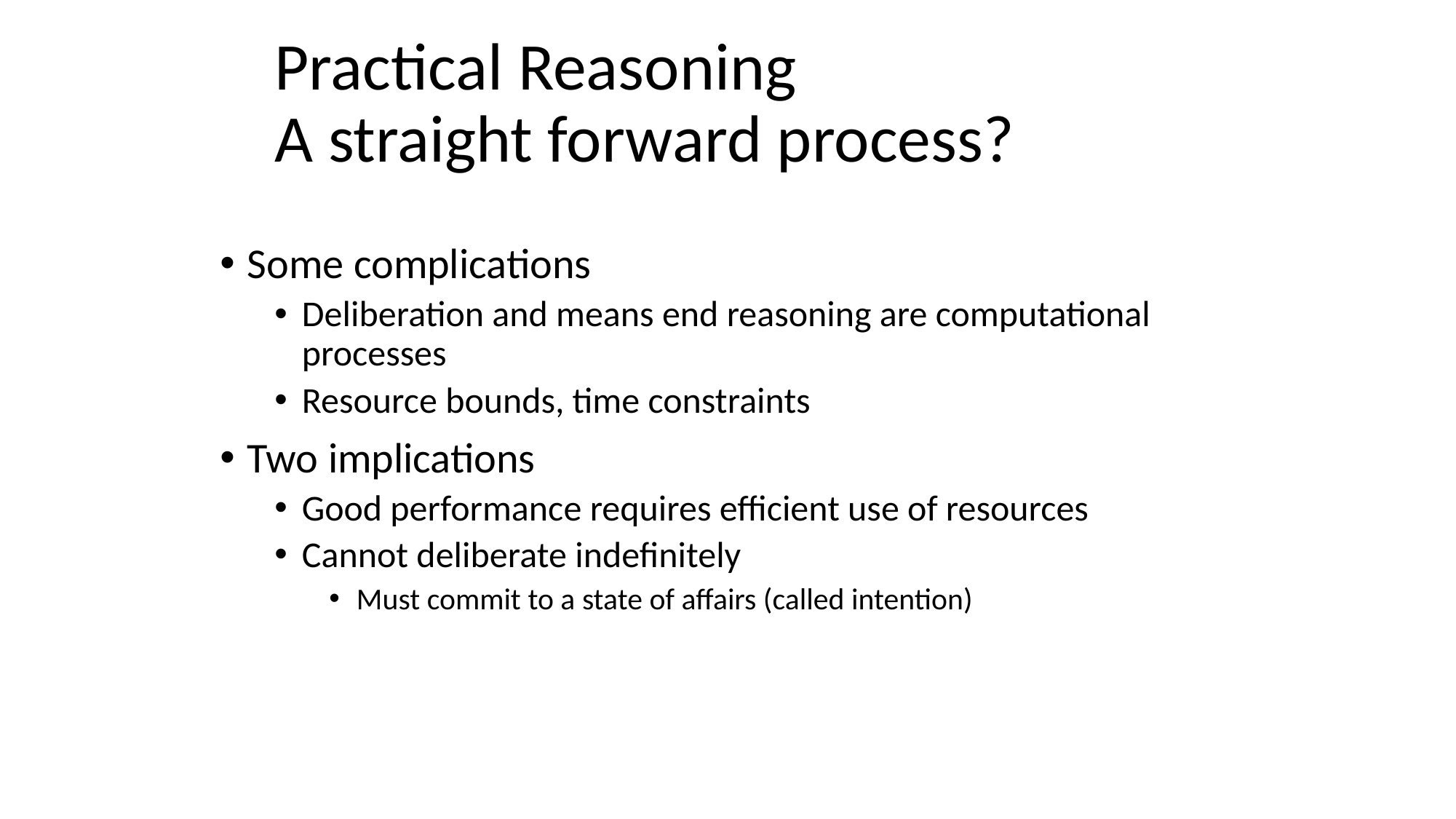

# Practical Reasoning A straight forward process?
Some complications
Deliberation and means end reasoning are computational processes
Resource bounds, time constraints
Two implications
Good performance requires efficient use of resources
Cannot deliberate indefinitely
Must commit to a state of affairs (called intention)